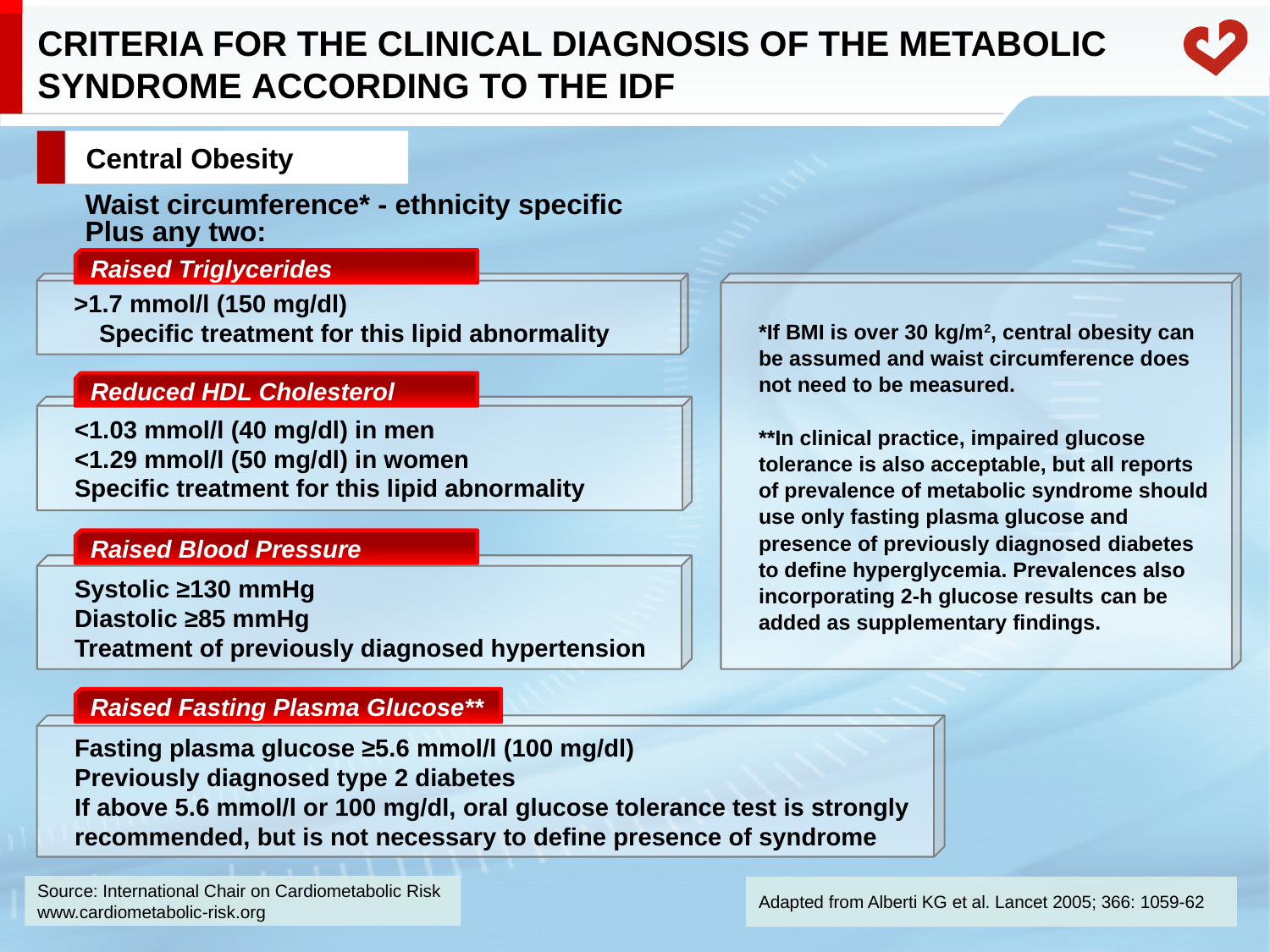

# CRITERIA FOR THE CLINICAL DIAGNOSIS OF THE METABOLIC SYNDROME ACCORDING TO THE IDF

 Central Obesity
Waist circumference* - ethnicity specific
Plus any two:
Raised Triglycerides
>1.7 mmol/l (150 mg/dl)
Specific treatment for this lipid abnormality
*If BMI is over 30 kg/m2, central obesity can be assumed and waist circumference does not need to be measured.

**In clinical practice, impaired glucose tolerance is also acceptable, but all reports of prevalence of metabolic syndrome should use only fasting plasma glucose and presence of previously diagnosed diabetes to define hyperglycemia. Prevalences also incorporating 2-h glucose results can be added as supplementary findings.
Reduced HDL Cholesterol
<1.03 mmol/l (40 mg/dl) in men
<1.29 mmol/l (50 mg/dl) in women
Specific treatment for this lipid abnormality
Raised Blood Pressure
Systolic ≥130 mmHg
Diastolic ≥85 mmHg
Treatment of previously diagnosed hypertension
Raised Fasting Plasma Glucose**
Fasting plasma glucose ≥5.6 mmol/l (100 mg/dl)
Previously diagnosed type 2 diabetes
If above 5.6 mmol/l or 100 mg/dl, oral glucose tolerance test is strongly recommended, but is not necessary to define presence of syndrome
Adapted from Alberti KG et al. Lancet 2005; 366: 1059-62